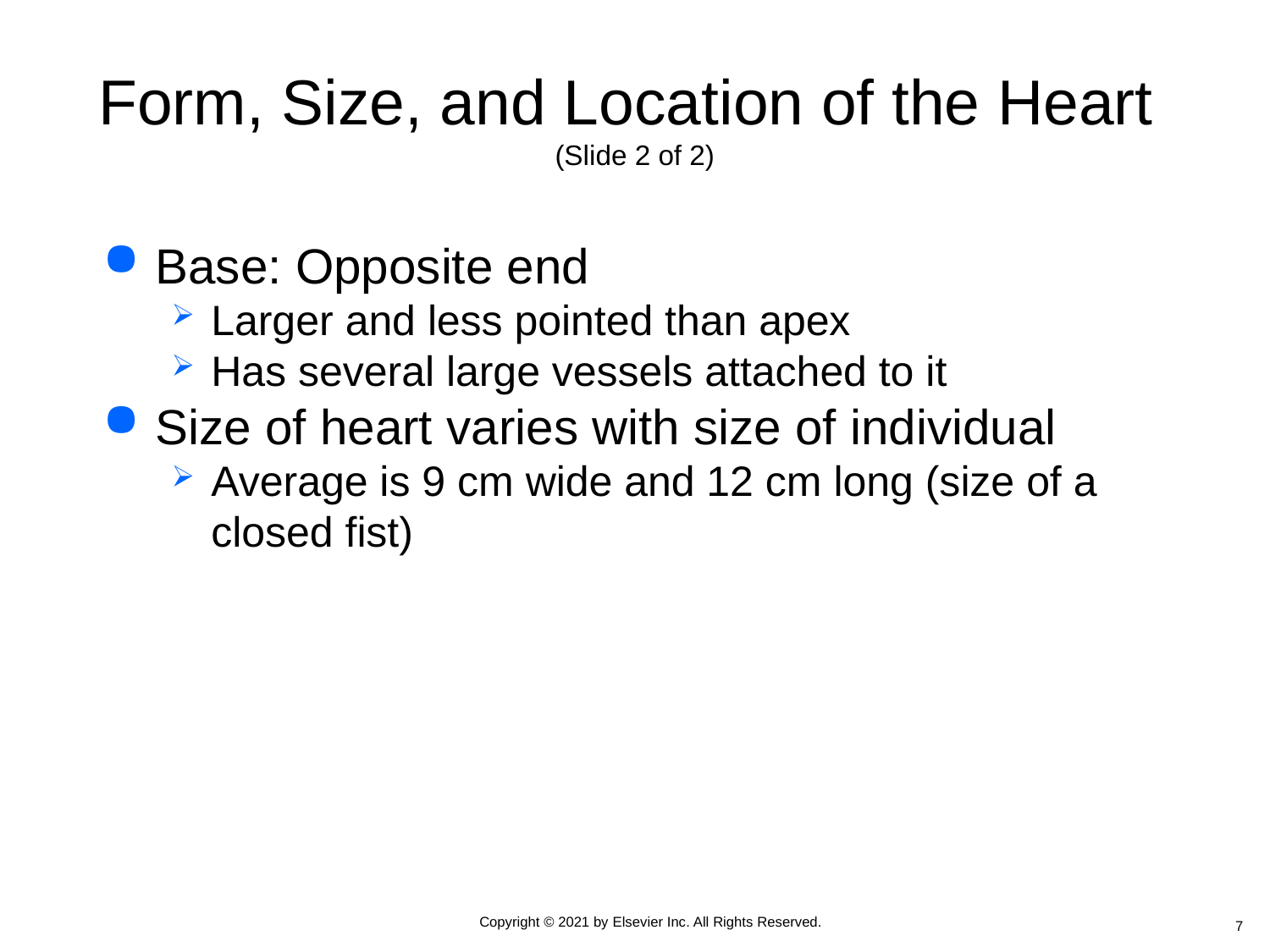

# Form, Size, and Location of the Heart (Slide 2 of 2)
Base: Opposite end
Larger and less pointed than apex
Has several large vessels attached to it
Size of heart varies with size of individual
Average is 9 cm wide and 12 cm long (size of a closed fist)
7